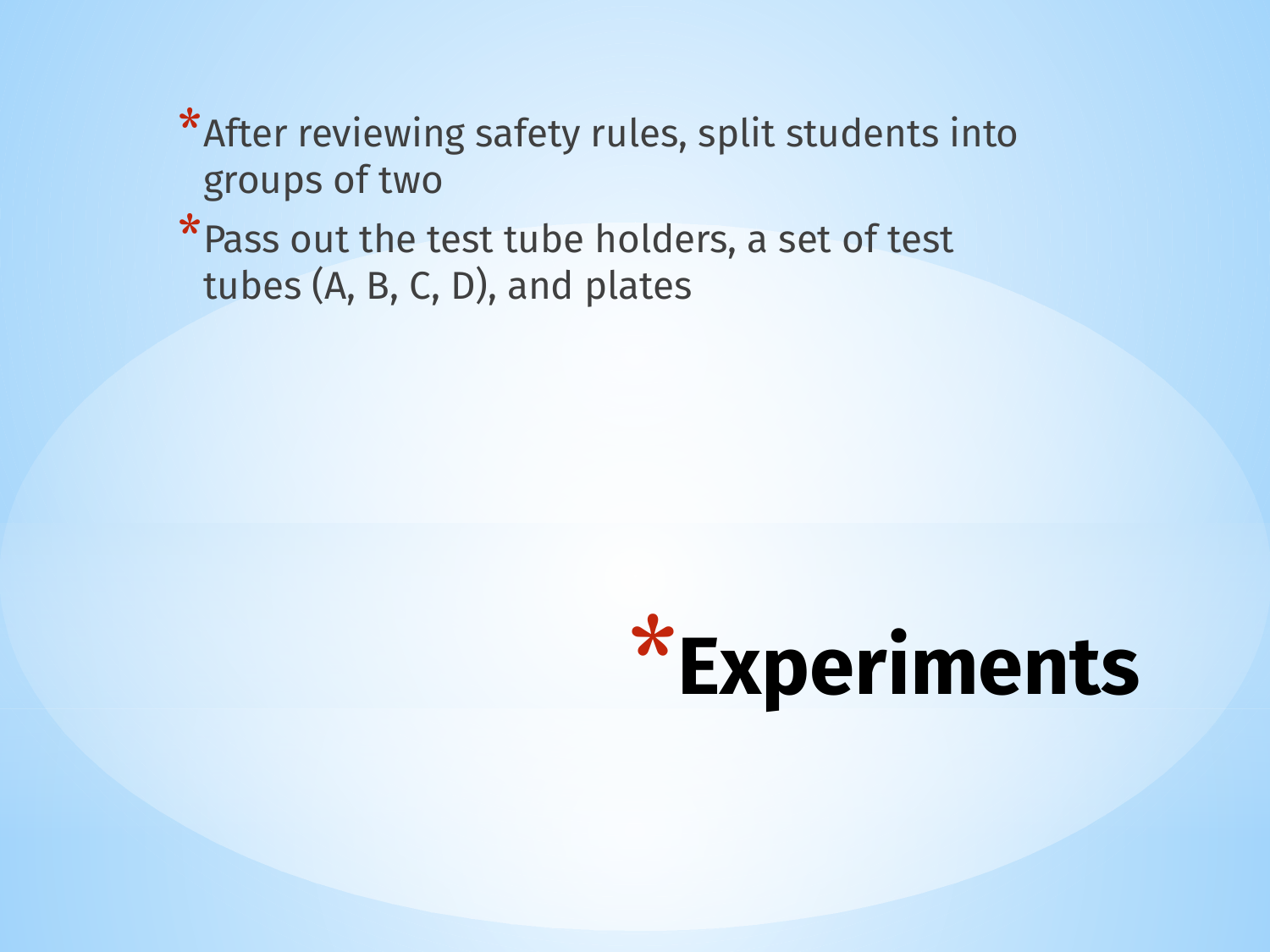

After reviewing safety rules, split students into groups of two
Pass out the test tube holders, a set of test tubes (A, B, C, D), and plates
# Experiments